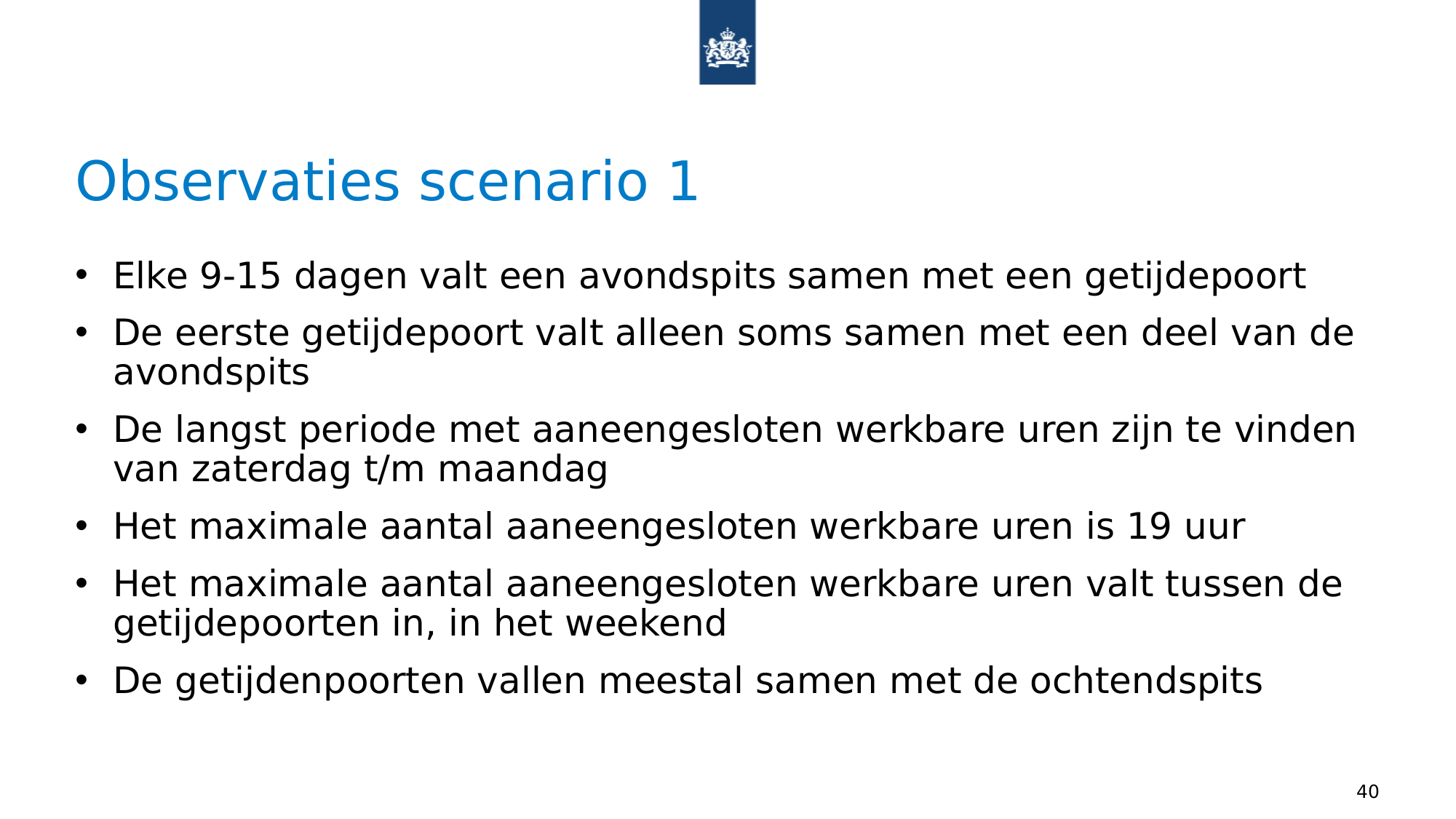

# Observaties scenario 1
Elke 9-15 dagen valt een avondspits samen met een getijdepoort
De eerste getijdepoort valt alleen soms samen met een deel van de avondspits
De langst periode met aaneengesloten werkbare uren zijn te vinden van zaterdag t/m maandag
Het maximale aantal aaneengesloten werkbare uren is 19 uur
Het maximale aantal aaneengesloten werkbare uren valt tussen de getijdepoorten in, in het weekend
De getijdenpoorten vallen meestal samen met de ochtendspits

40